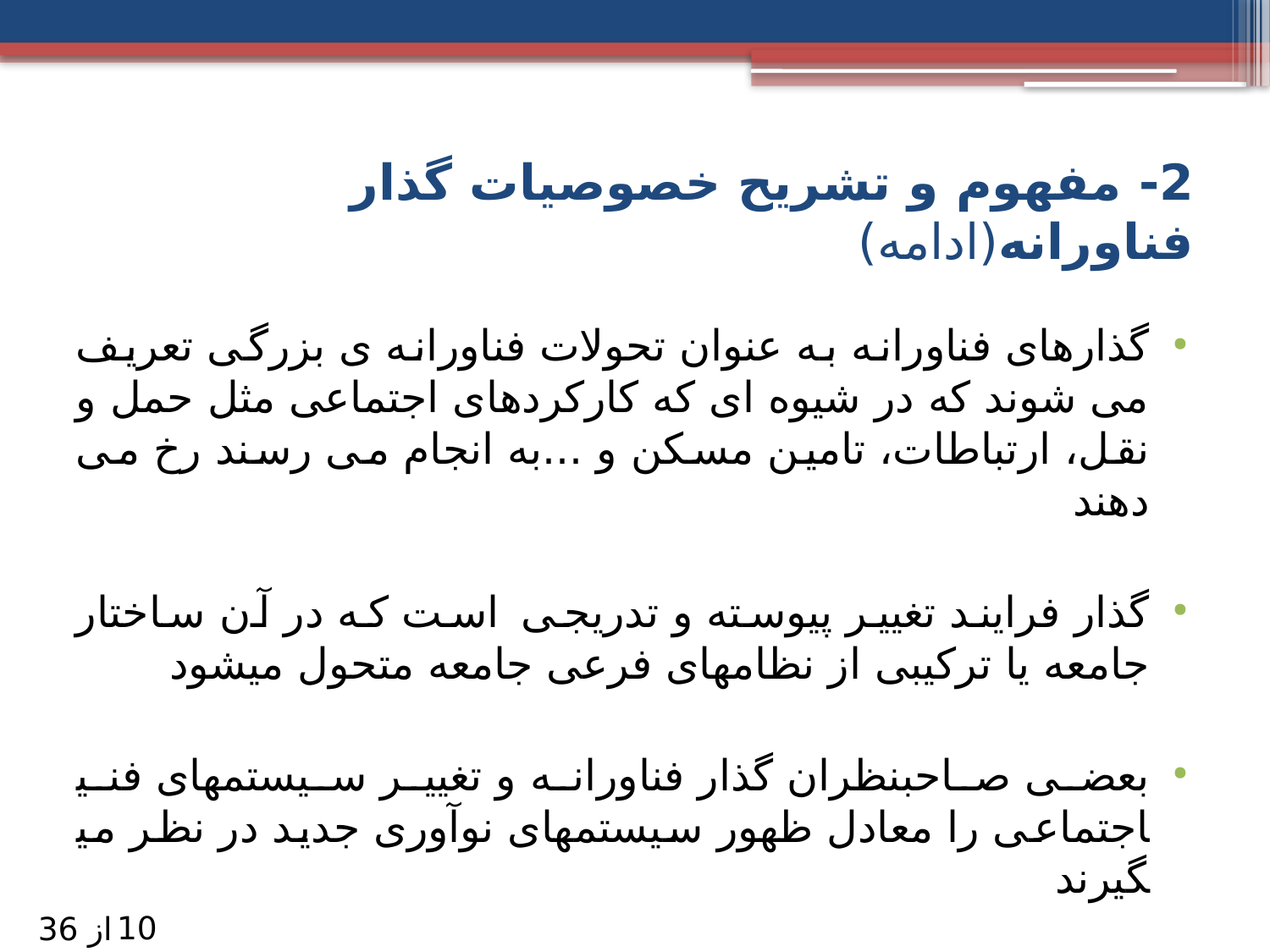

# 2- مفهوم و تشریح خصوصیات گذار فناورانه(ادامه)
گذارهای فناورانه به عنوان تحولات فناورانه ی بزرگی تعریف می شوند که در شیوه ای که کارکردهای اجتماعی مثل حمل و نقل، ارتباطات، تامین مسکن و ...به انجام می رسند رخ می دهند

گذار فرایند تغییر پیوسته و تدریجی است که در آن ساختار جامعه یا ترکیبی از نظامهای فرعی جامعه متحول می­شود

بعضی صاحبنظران گذار فناورانه و تغییر سیستمهای فنی­اجتماعی را معادل ظهور سیستمهای نوآوری جدید در نظر می­گیرند

10
از 36